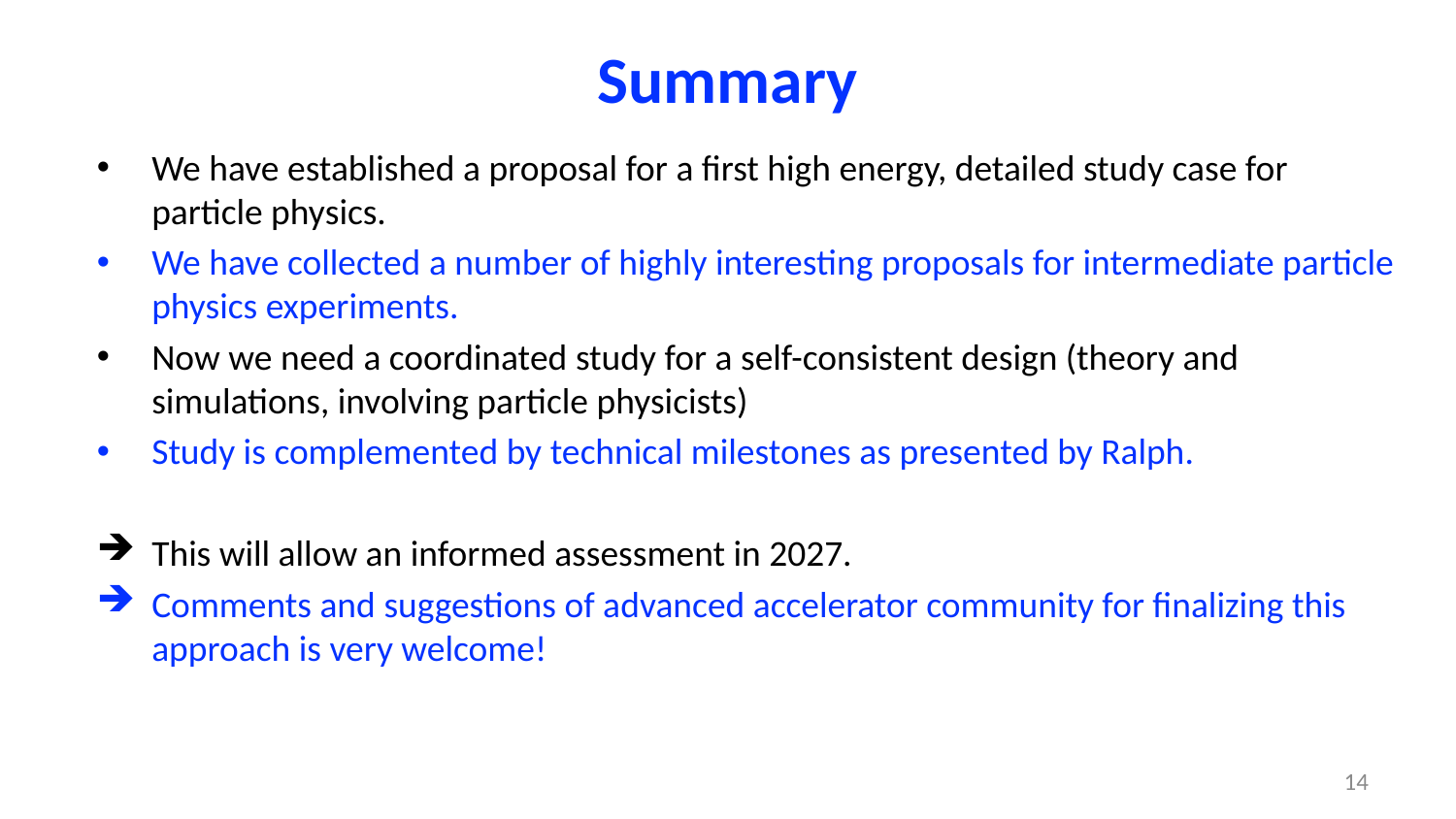

# Summary
We have established a proposal for a first high energy, detailed study case for particle physics.
We have collected a number of highly interesting proposals for intermediate particle physics experiments.
Now we need a coordinated study for a self-consistent design (theory and simulations, involving particle physicists)
Study is complemented by technical milestones as presented by Ralph.

This will allow an informed assessment in 2027.
Comments and suggestions of advanced accelerator community for finalizing this approach is very welcome!
14